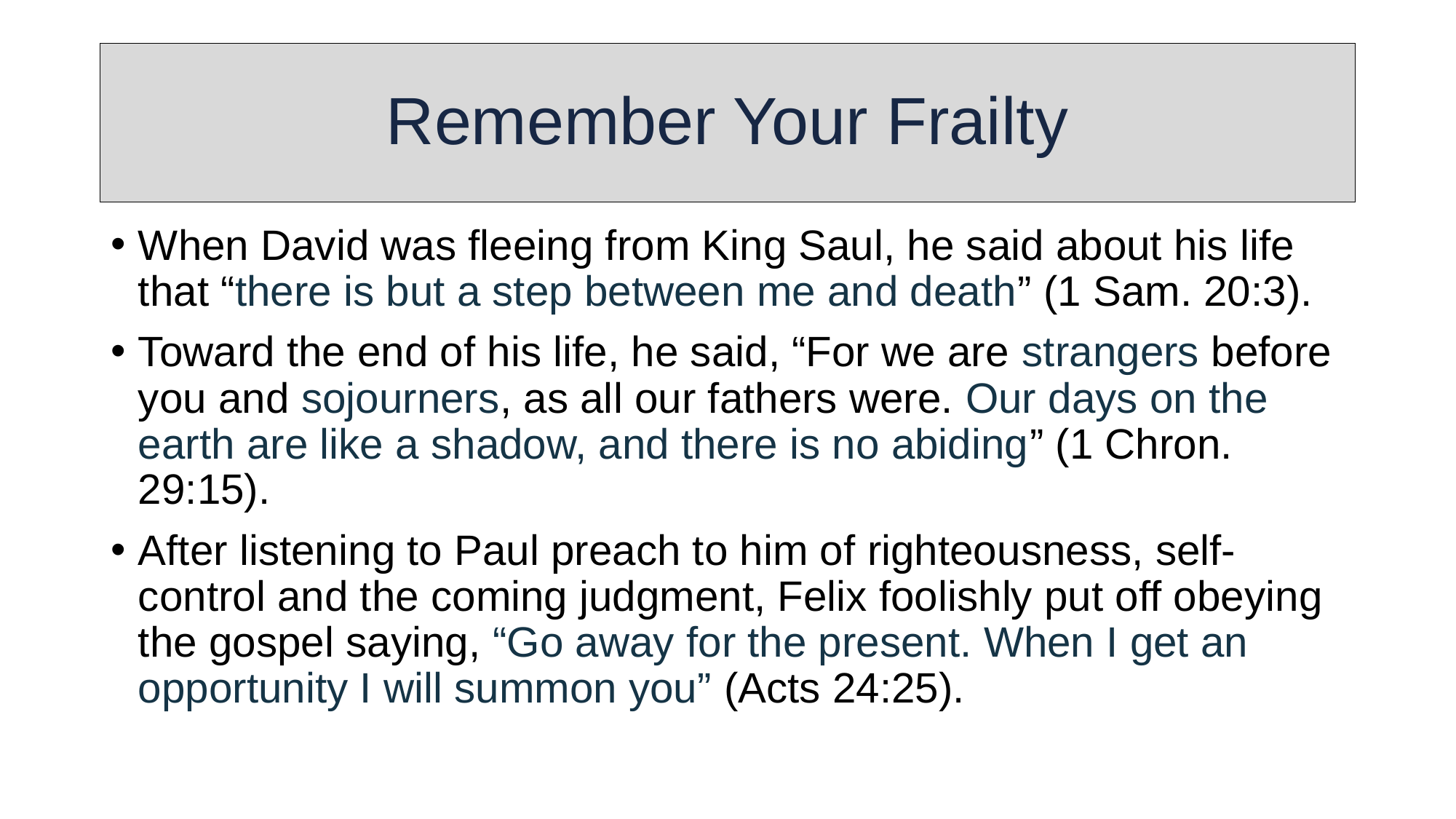

# Remember Your Frailty
When David was fleeing from King Saul, he said about his life that “there is but a step between me and death” (1 Sam. 20:3).
Toward the end of his life, he said, “For we are strangers before you and sojourners, as all our fathers were. Our days on the earth are like a shadow, and there is no abiding” (1 Chron. 29:15).
After listening to Paul preach to him of righteousness, self-control and the coming judgment, Felix foolishly put off obeying the gospel saying, “Go away for the present. When I get an opportunity I will summon you” (Acts 24:25).